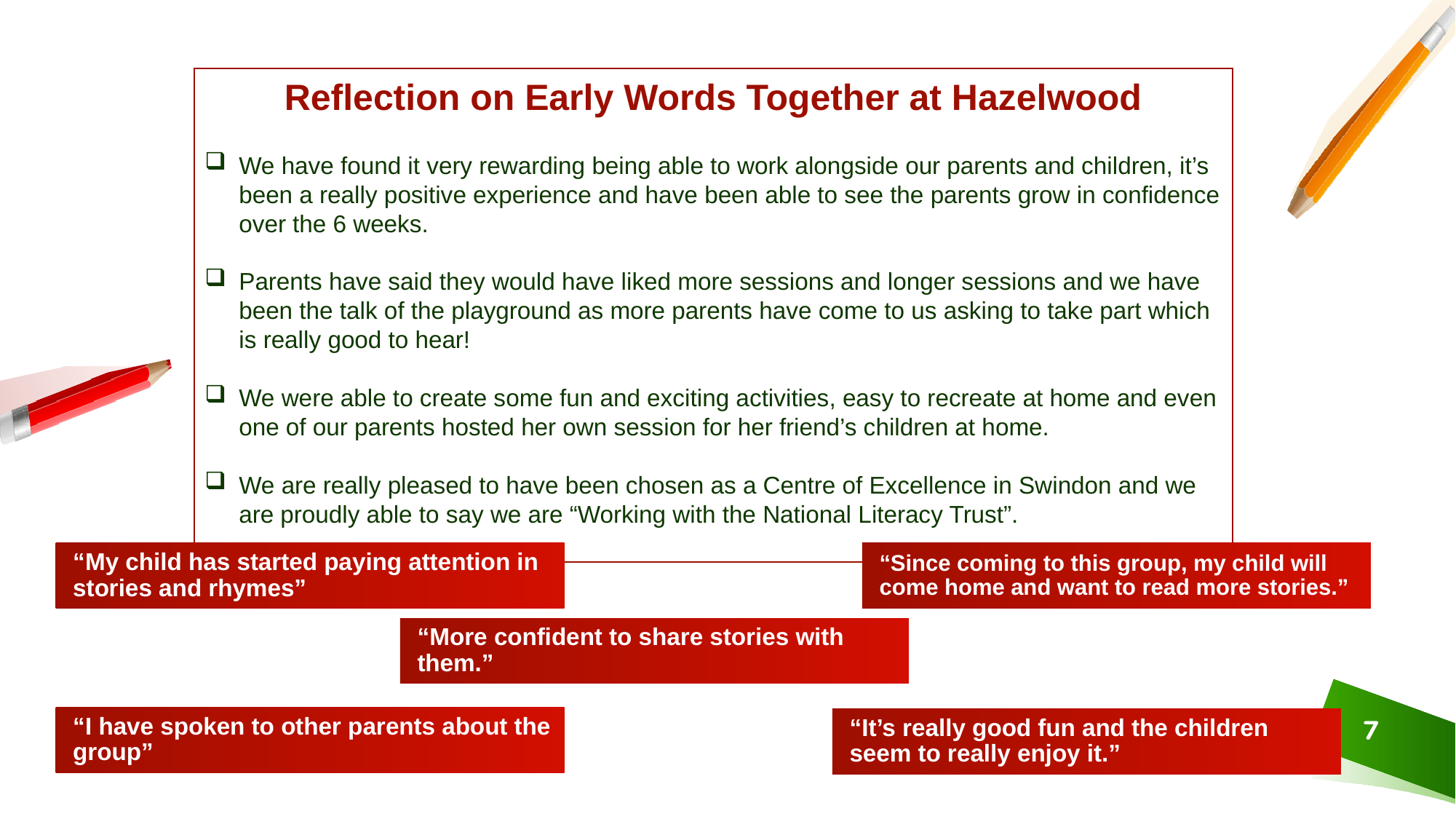

Reflection on Early Words Together at Hazelwood

We have found it very rewarding being able to work alongside our parents and children, it’s been a really positive experience and have been able to see the parents grow in confidence over the 6 weeks.

Parents have said they would have liked more sessions and longer sessions and we have been the talk of the playground as more parents have come to us asking to take part which is really good to hear!

We were able to create some fun and exciting activities, easy to recreate at home and even one of our parents hosted her own session for her friend’s children at home.

We are really pleased to have been chosen as a Centre of Excellence in Swindon and we are proudly able to say we are “Working with the National Literacy Trust”.

“My child has started paying attention in stories and rhymes”
“Since coming to this group, my child will come home and want to read more stories.”
“More confident to share stories with them.”
“I have spoken to other parents about the group”
“It’s really good fun and the children seem to really enjoy it.”
7